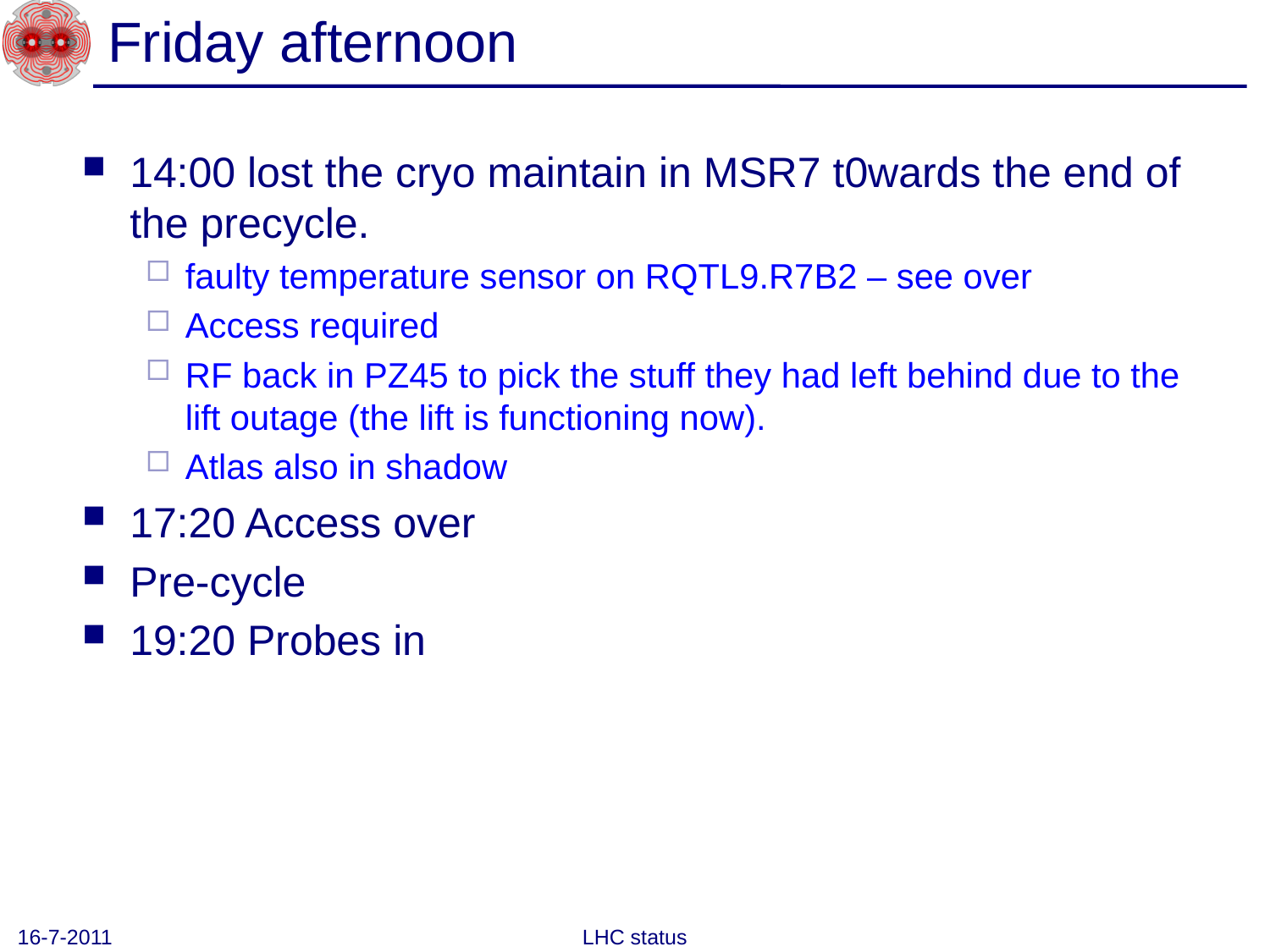

# Friday afternoon
14:00 lost the cryo maintain in MSR7 t0wards the end of the precycle.
faulty temperature sensor on RQTL9.R7B2 – see over
Access required
RF back in PZ45 to pick the stuff they had left behind due to the lift outage (the lift is functioning now).
Atlas also in shadow
17:20 Access over
Pre-cycle
19:20 Probes in

16-7-2011
LHC status